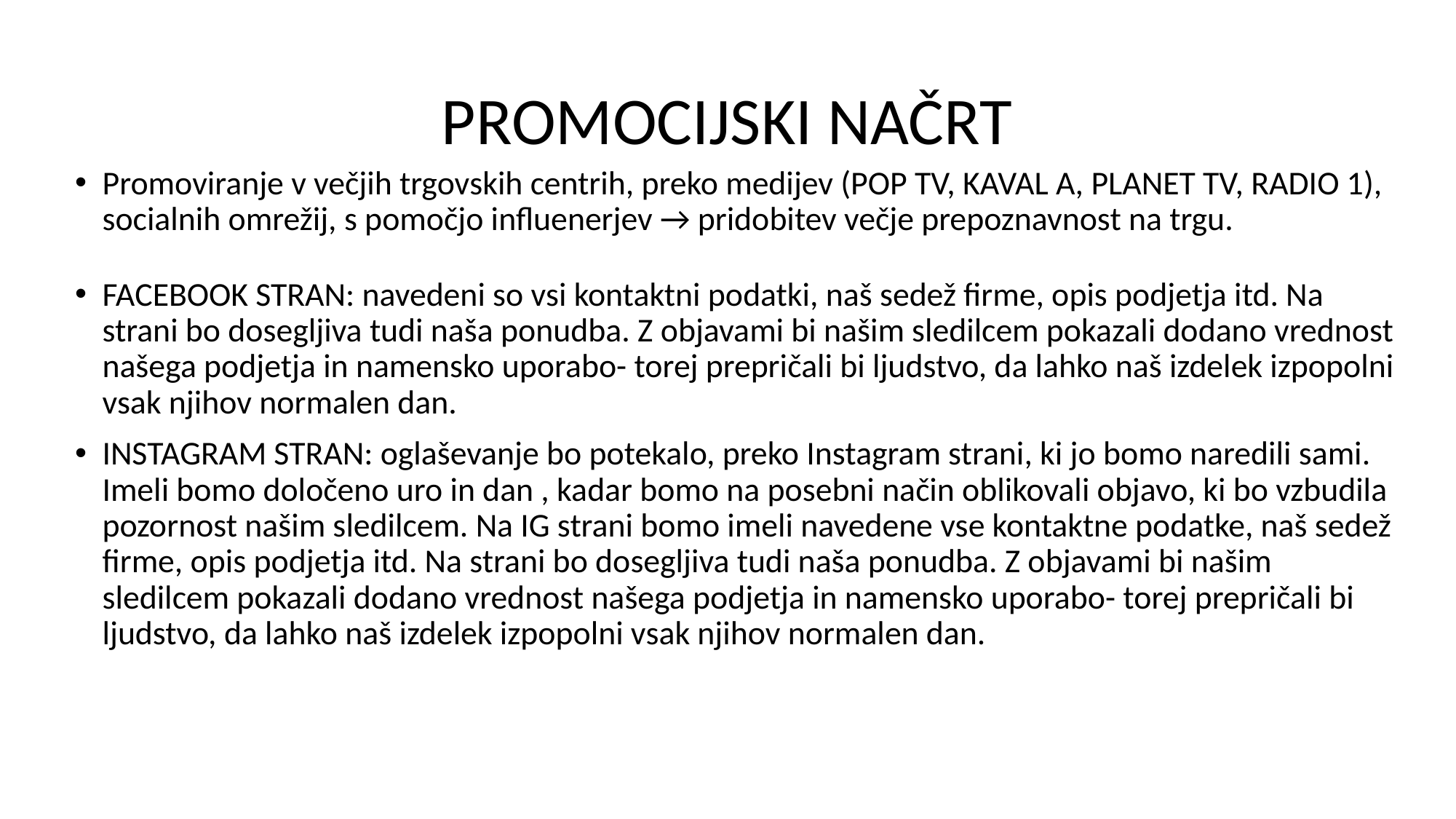

# PROMOCIJSKI NAČRT
Promoviranje v večjih trgovskih centrih, preko medijev (POP TV, KAVAL A, PLANET TV, RADIO 1), socialnih omrežij, s pomočjo influenerjev → pridobitev večje prepoznavnost na trgu.
FACEBOOK STRAN: navedeni so vsi kontaktni podatki, naš sedež firme, opis podjetja itd. Na strani bo dosegljiva tudi naša ponudba. Z objavami bi našim sledilcem pokazali dodano vrednost našega podjetja in namensko uporabo- torej prepričali bi ljudstvo, da lahko naš izdelek izpopolni vsak njihov normalen dan.
INSTAGRAM STRAN: oglaševanje bo potekalo, preko Instagram strani, ki jo bomo naredili sami. Imeli bomo določeno uro in dan , kadar bomo na posebni način oblikovali objavo, ki bo vzbudila pozornost našim sledilcem. Na IG strani bomo imeli navedene vse kontaktne podatke, naš sedež firme, opis podjetja itd. Na strani bo dosegljiva tudi naša ponudba. Z objavami bi našim sledilcem pokazali dodano vrednost našega podjetja in namensko uporabo- torej prepričali bi ljudstvo, da lahko naš izdelek izpopolni vsak njihov normalen dan.